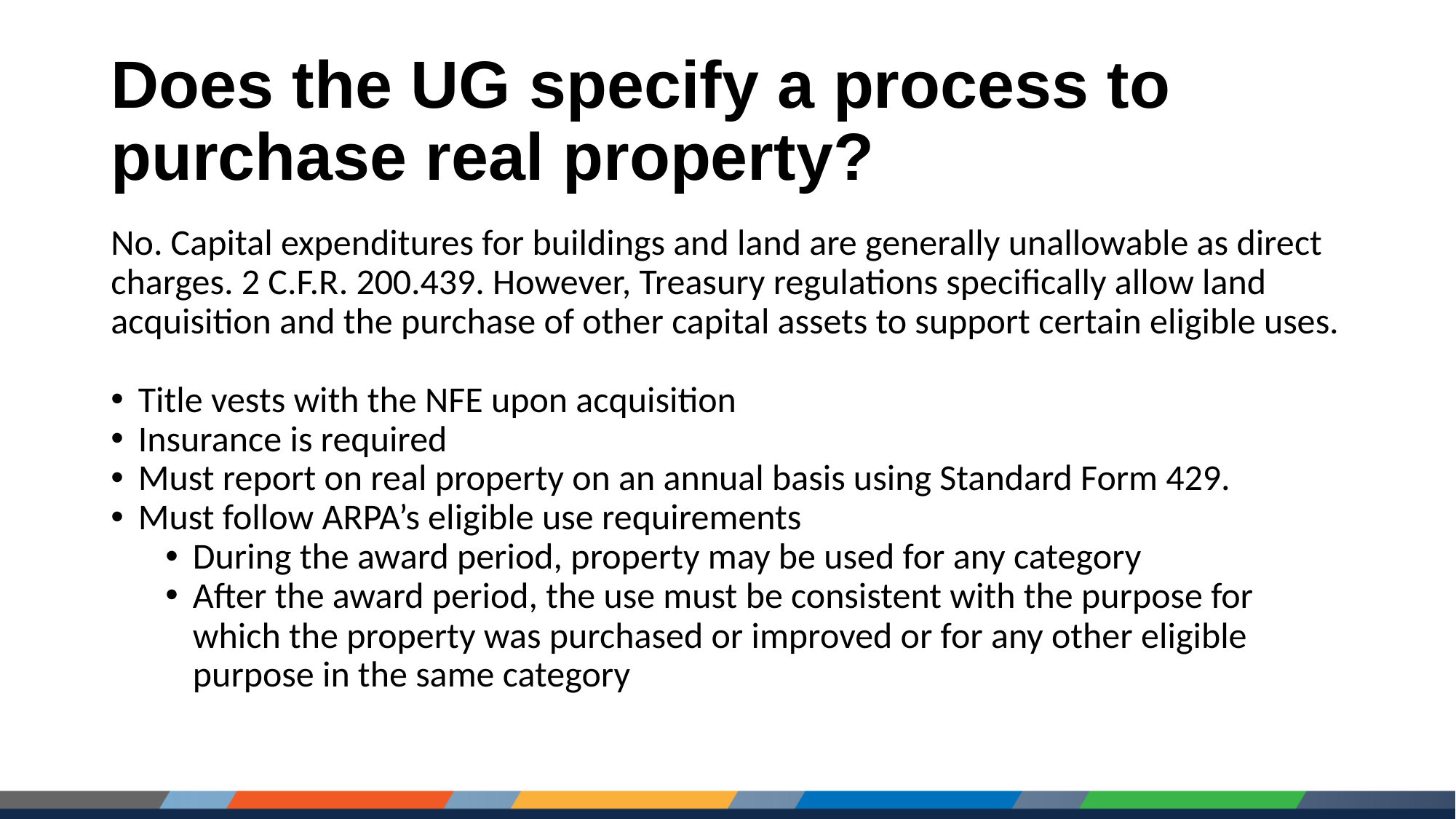

# Does the UG specify a process to purchase real property?
No. Capital expenditures for buildings and land are generally unallowable as direct charges. 2 C.F.R. 200.439. However, Treasury regulations specifically allow land acquisition and the purchase of other capital assets to support certain eligible uses.

Title vests with the NFE upon acquisition
Insurance is required
Must report on real property on an annual basis using Standard Form 429.
Must follow ARPA’s eligible use requirements
During the award period, property may be used for any category
After the award period, the use must be consistent with the purpose for which the property was purchased or improved or for any other eligible purpose in the same category